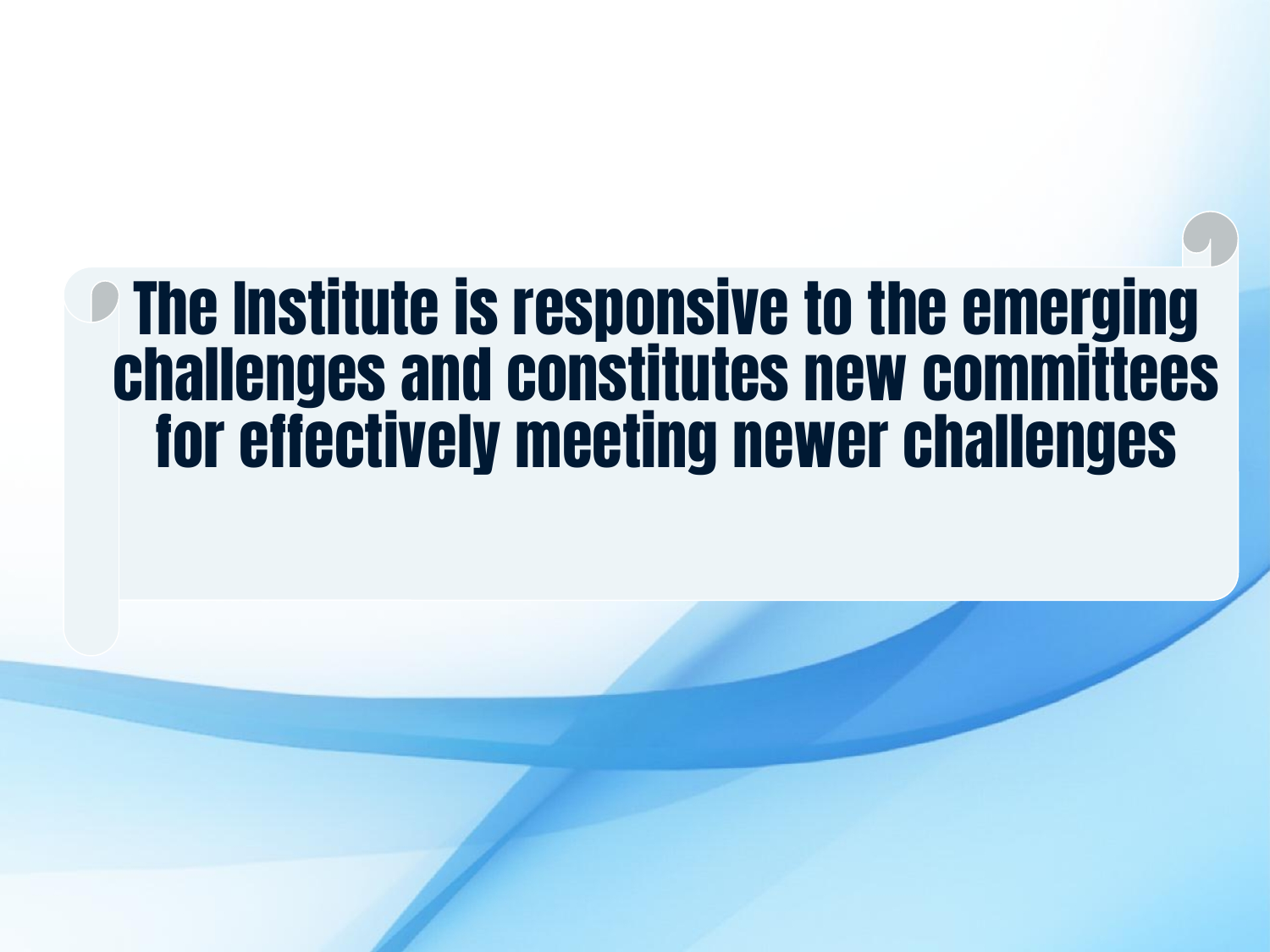

The Institute is responsive to the emerging challenges and constitutes new committees for effectively meeting newer challenges